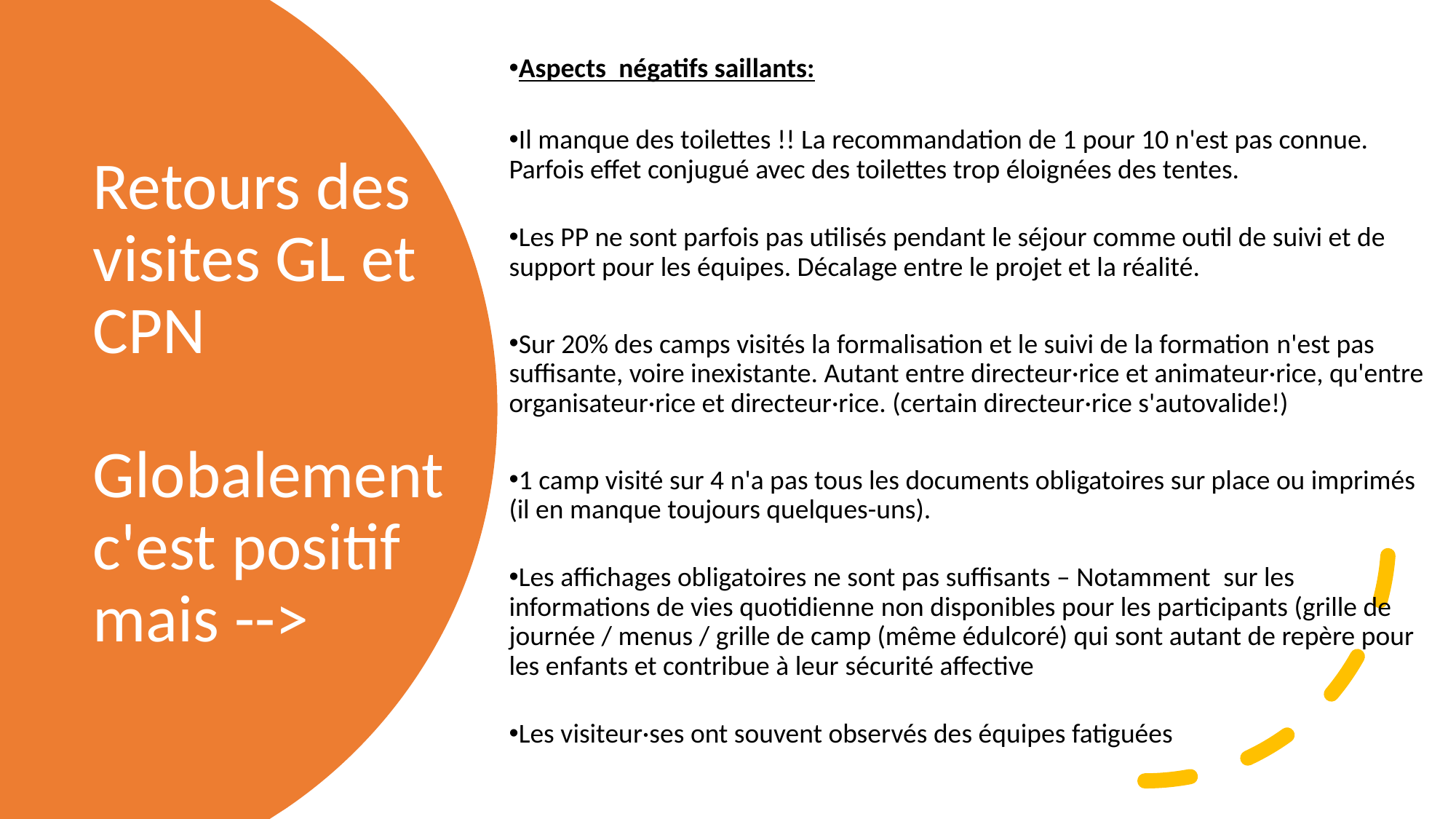

Aspects  négatifs saillants:
Il manque des toilettes !! La recommandation de 1 pour 10 n'est pas connue. Parfois effet conjugué avec des toilettes trop éloignées des tentes.
Les PP ne sont parfois pas utilisés pendant le séjour comme outil de suivi et de support pour les équipes. Décalage entre le projet et la réalité.

Sur 20% des camps visités la formalisation et le suivi de la formation n'est pas suffisante, voire inexistante. Autant entre directeur·rice et animateur·rice, qu'entre organisateur·rice et directeur·rice. (certain directeur·rice s'autovalide!)

1 camp visité sur 4 n'a pas tous les documents obligatoires sur place ou imprimés (il en manque toujours quelques-uns).
Les affichages obligatoires ne sont pas suffisants – Notamment  sur les informations de vies quotidienne non disponibles pour les participants (grille de journée / menus / grille de camp (même édulcoré) qui sont autant de repère pour les enfants et contribue à leur sécurité affective
Les visiteur·ses ont souvent observés des équipes fatiguées

# Retours des visites GL et CPN Globalement c'est positif mais -->